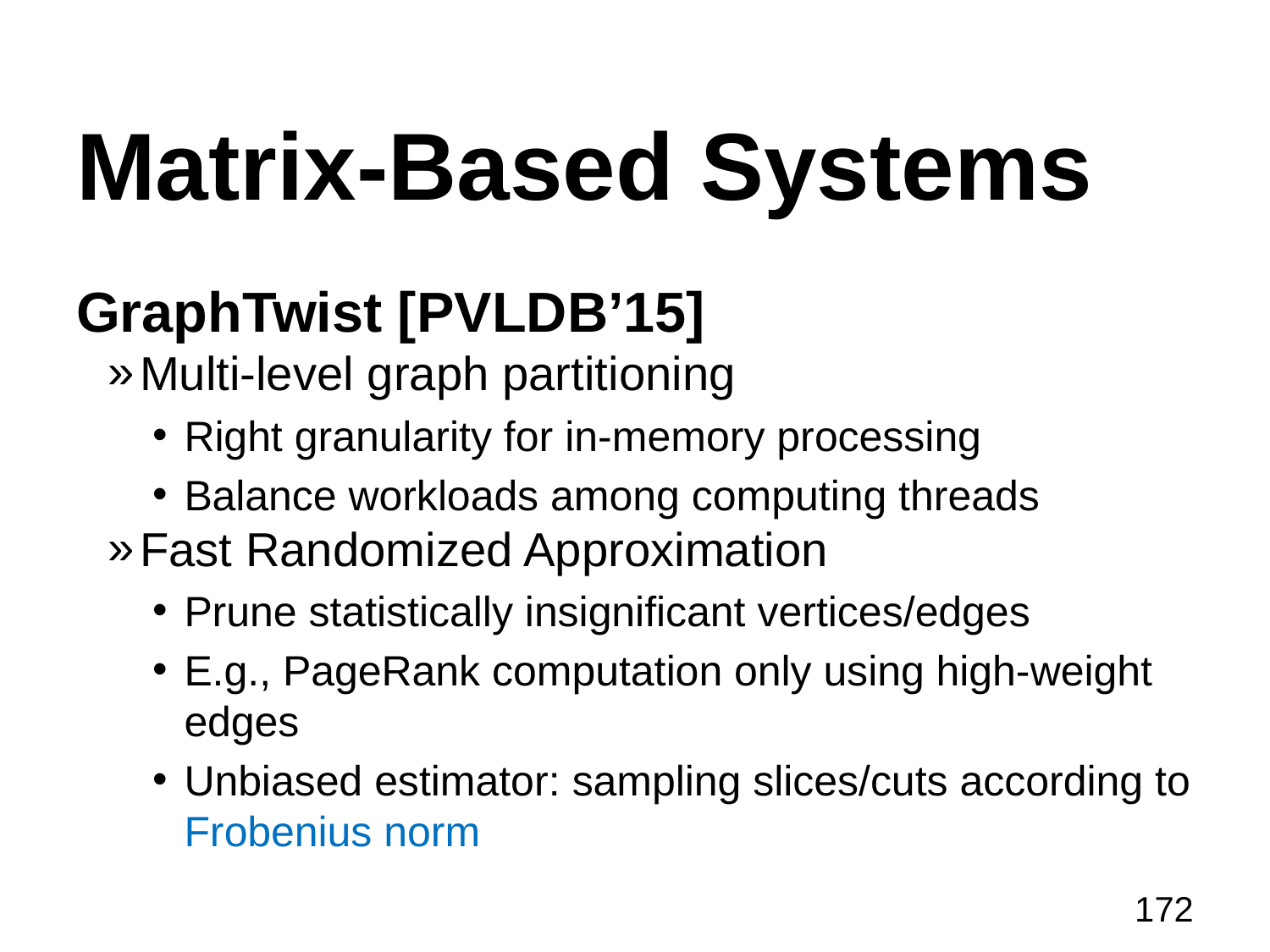

# Matrix-Based Systems
GraphTwist [PVLDB’15]
Multi-level graph partitioning
Right granularity for in-memory processing
Balance workloads among computing threads
Fast Randomized Approximation
Prune statistically insignificant vertices/edges
E.g., PageRank computation only using high-weight edges
Unbiased estimator: sampling slices/cuts according to Frobenius norm
172